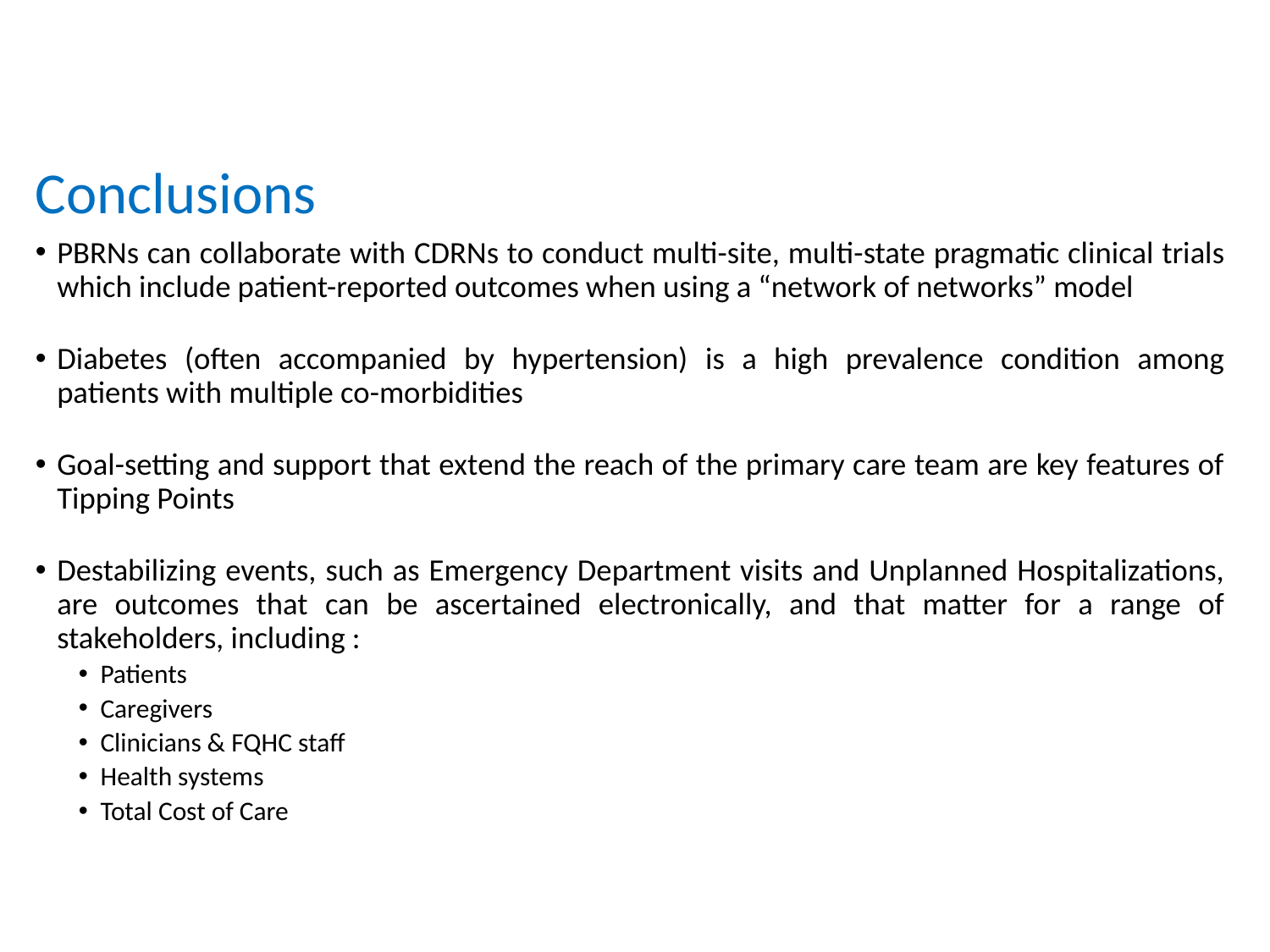

# Conclusions
PBRNs can collaborate with CDRNs to conduct multi-site, multi-state pragmatic clinical trials which include patient-reported outcomes when using a “network of networks” model

Diabetes (often accompanied by hypertension) is a high prevalence condition among patients with multiple co-morbidities

Goal-setting and support that extend the reach of the primary care team are key features of Tipping Points

Destabilizing events, such as Emergency Department visits and Unplanned Hospitalizations, are outcomes that can be ascertained electronically, and that matter for a range of stakeholders, including :
Patients
Caregivers
Clinicians & FQHC staff
Health systems
Total Cost of Care